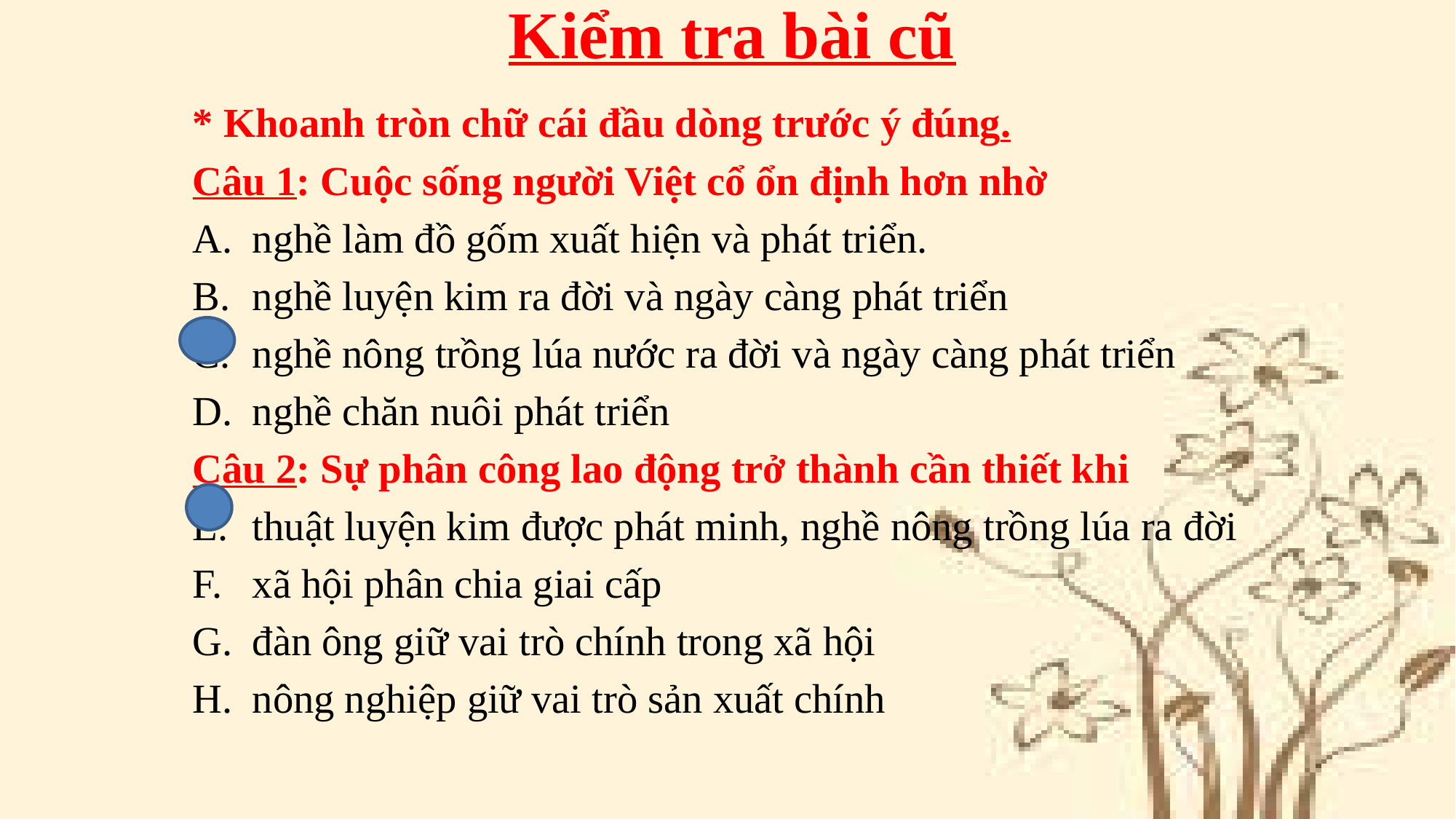

# Kiểm tra bài cũ
* Khoanh tròn chữ cái đầu dòng trước ý đúng.
Câu 1: Cuộc sống người Việt cổ ổn định hơn nhờ
nghề làm đồ gốm xuất hiện và phát triển.
nghề luyện kim ra đời và ngày càng phát triển
nghề nông trồng lúa nước ra đời và ngày càng phát triển
nghề chăn nuôi phát triển
Câu 2: Sự phân công lao động trở thành cần thiết khi
thuật luyện kim được phát minh, nghề nông trồng lúa ra đời
xã hội phân chia giai cấp
đàn ông giữ vai trò chính trong xã hội
nông nghiệp giữ vai trò sản xuất chính